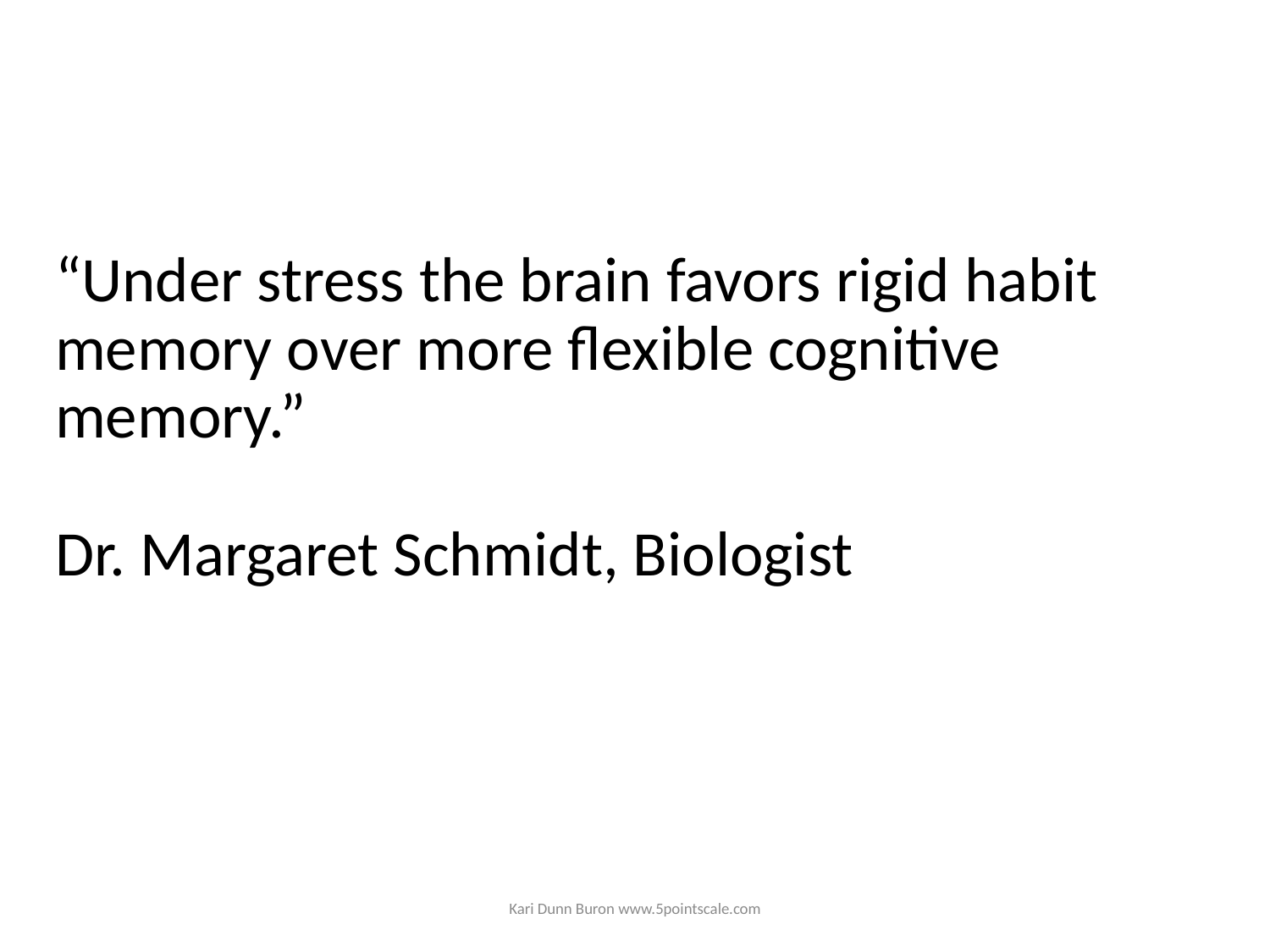

# “Under stress the brain favors rigid habit memory over more flexible cognitive memory.” Dr. Margaret Schmidt, Biologist
Kari Dunn Buron www.5pointscale.com